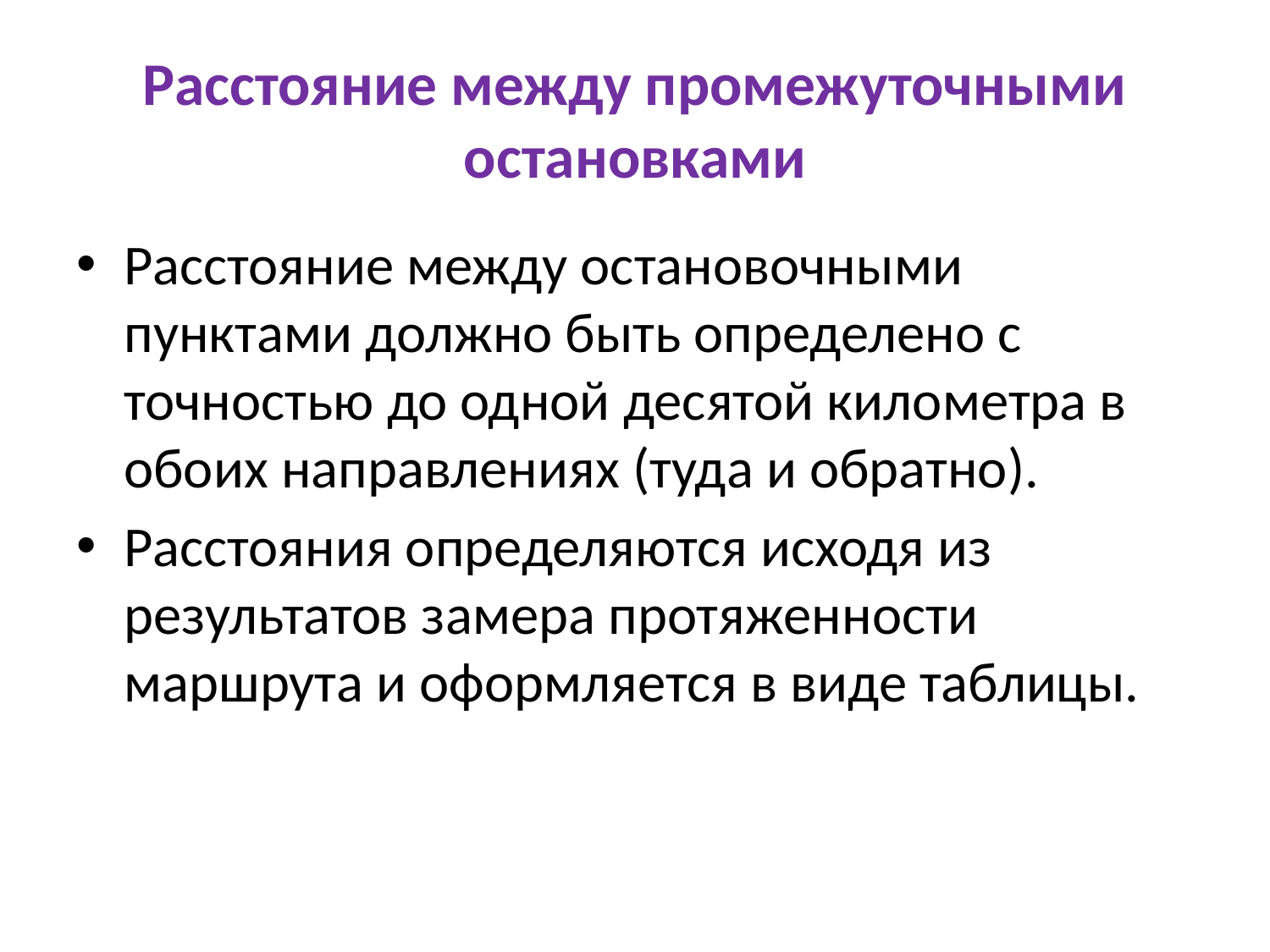

# Расстояние между промежуточными остановками
Расстояние между остановочными пунктами должно быть определено с точностью до одной десятой километра в обоих направлениях (туда и обратно).
Расстояния определяются исходя из результатов замера протяженности маршрута и оформляется в виде таблицы.